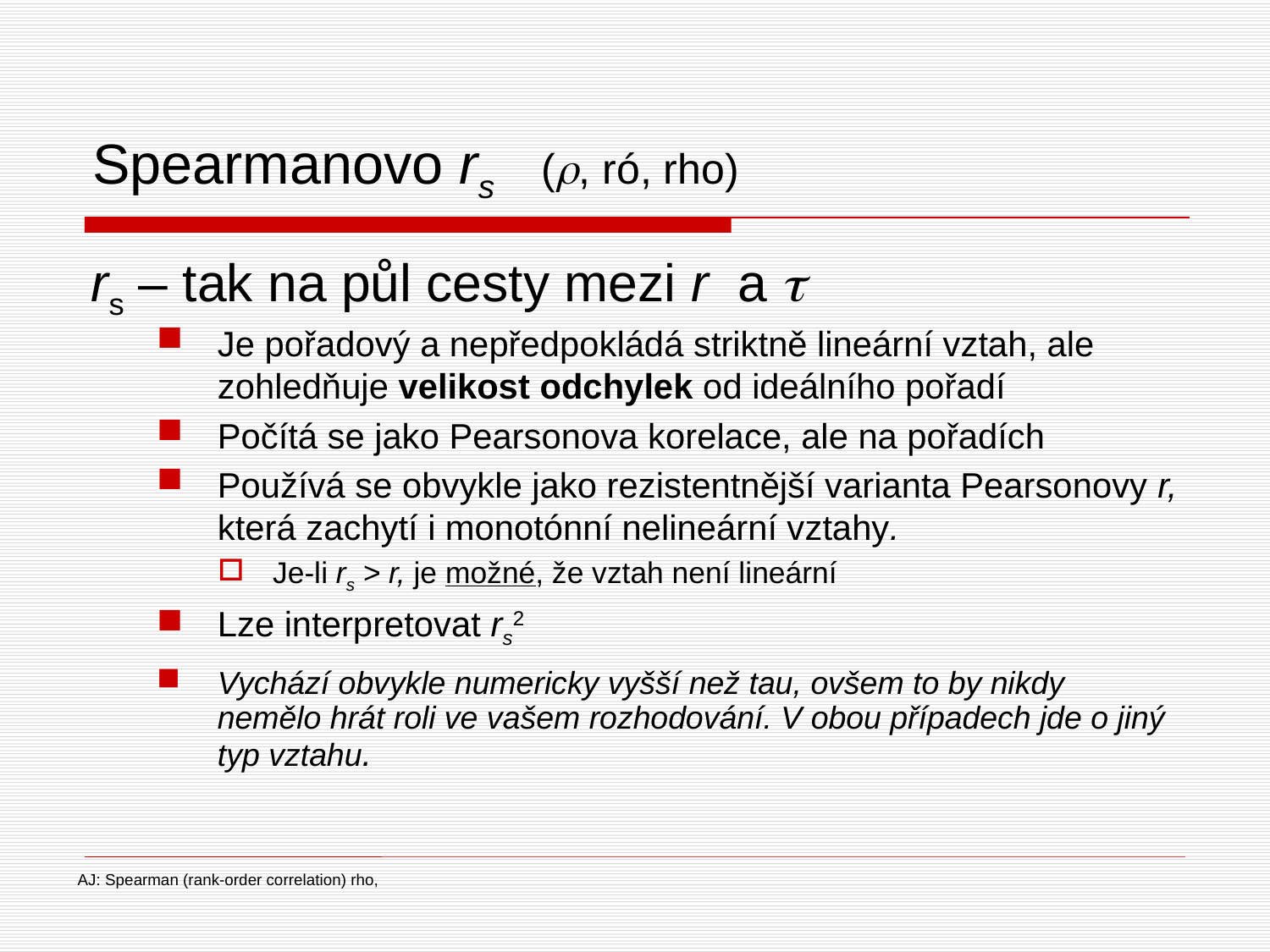

# Spearmanovo rs   (ρ, ró, rho)
rs – tak na půl cesty mezi r  a τ
Je pořadový a nepředpokládá striktně lineární vztah, ale zohledňuje velikost odchylek od ideálního pořadí
Počítá se jako Pearsonova korelace, ale na pořadích
Používá se obvykle jako rezistentnější varianta Pearsonovy r, která zachytí i monotónní nelineární vztahy.
Je-li rs > r, je možné, že vztah není lineární
Lze interpretovat rs2
Vychází obvykle numericky vyšší než tau, ovšem to by nikdy nemělo hrát roli ve vašem rozhodování. V obou případech jde o jiný typ vztahu.
AJ: Spearman (rank-order correlation) rho,